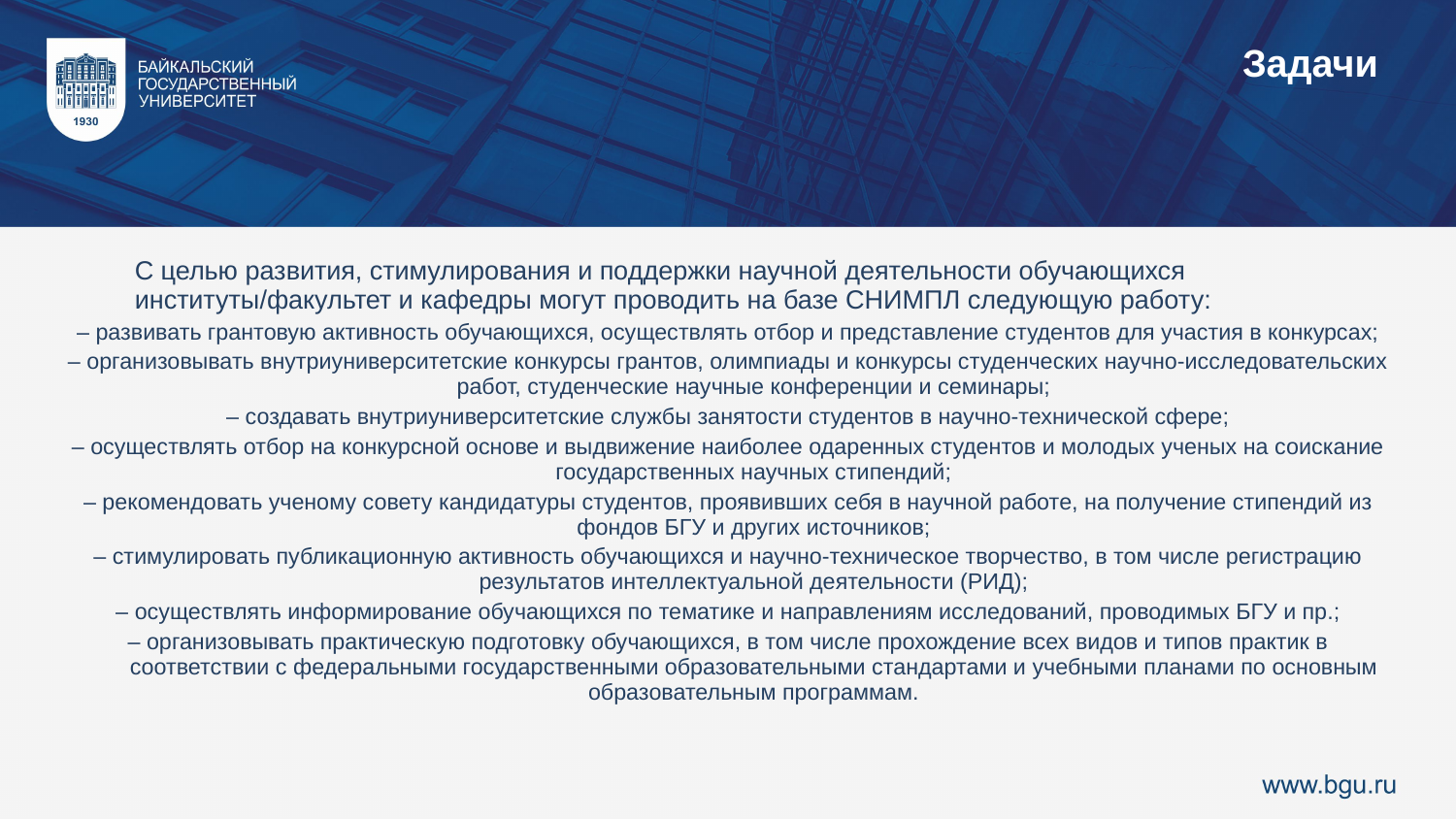

Задачи
С целью развития, стимулирования и поддержки научной деятельности обучающихся институты/факультет и кафедры могут проводить на базе СНИМПЛ следующую работу:
– развивать грантовую активность обучающихся, осуществлять отбор и представление студентов для участия в конкурсах;
– организовывать внутриуниверситетские конкурсы грантов, олимпиады и конкурсы студенческих научно-исследовательских работ, студенческие научные конференции и семинары;
– создавать внутриуниверситетские службы занятости студентов в научно-технической сфере;
– осуществлять отбор на конкурсной основе и выдвижение наиболее одаренных студентов и молодых ученых на соискание государственных научных стипендий;
– рекомендовать ученому совету кандидатуры студентов, проявивших себя в научной работе, на получение стипендий из фондов БГУ и других источников;
– стимулировать публикационную активность обучающихся и научно-техническое творчество, в том числе регистрацию результатов интеллектуальной деятельности (РИД);
– осуществлять информирование обучающихся по тематике и направлениям исследований, проводимых БГУ и пр.;
– организовывать практическую подготовку обучающихся, в том числе прохождение всех видов и типов практик в соответствии с федеральными государственными образовательными стандартами и учебными планами по основным образовательным программам.